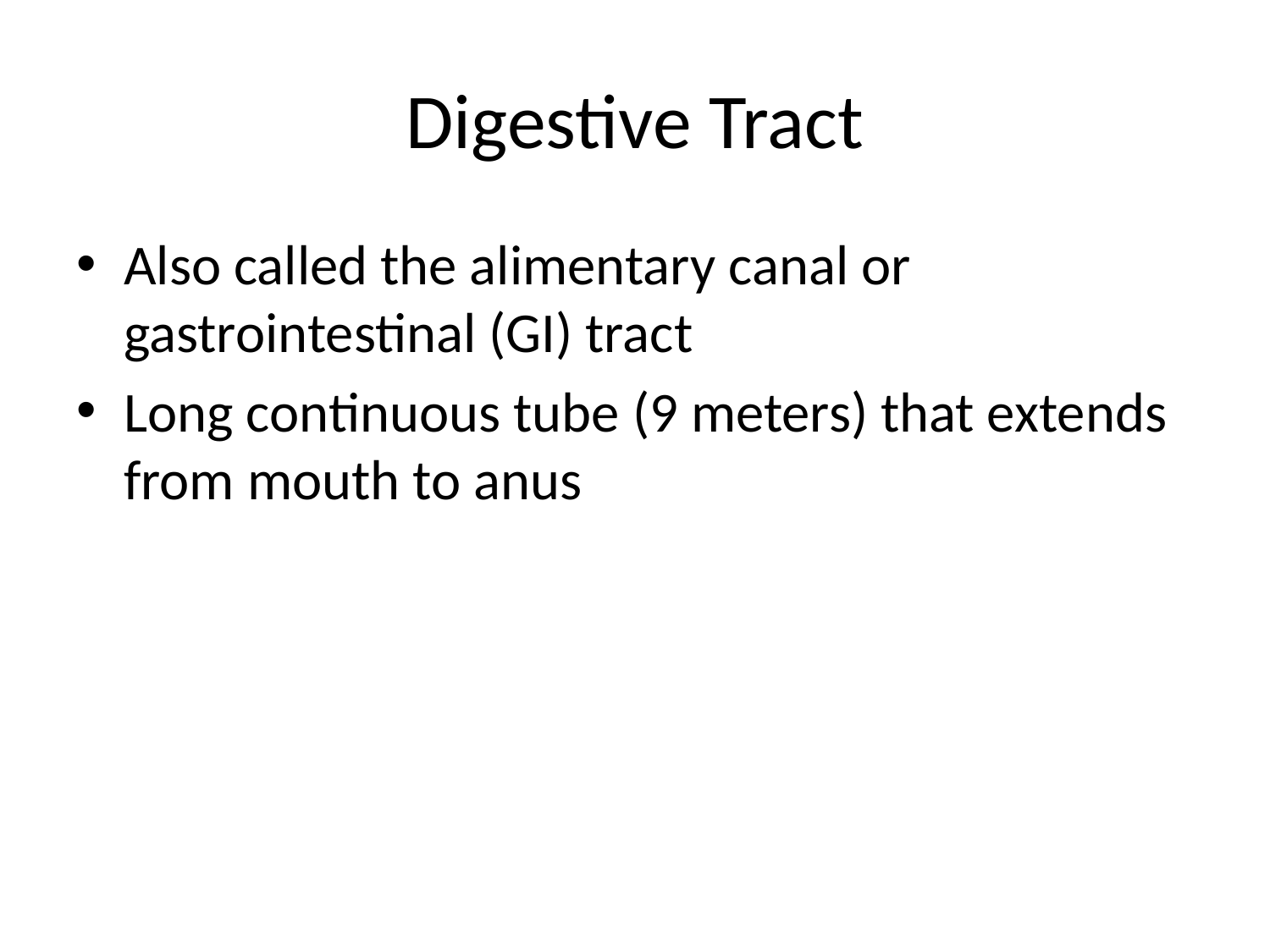

# Digestive Tract
Also called the alimentary canal or gastrointestinal (GI) tract
Long continuous tube (9 meters) that extends from mouth to anus